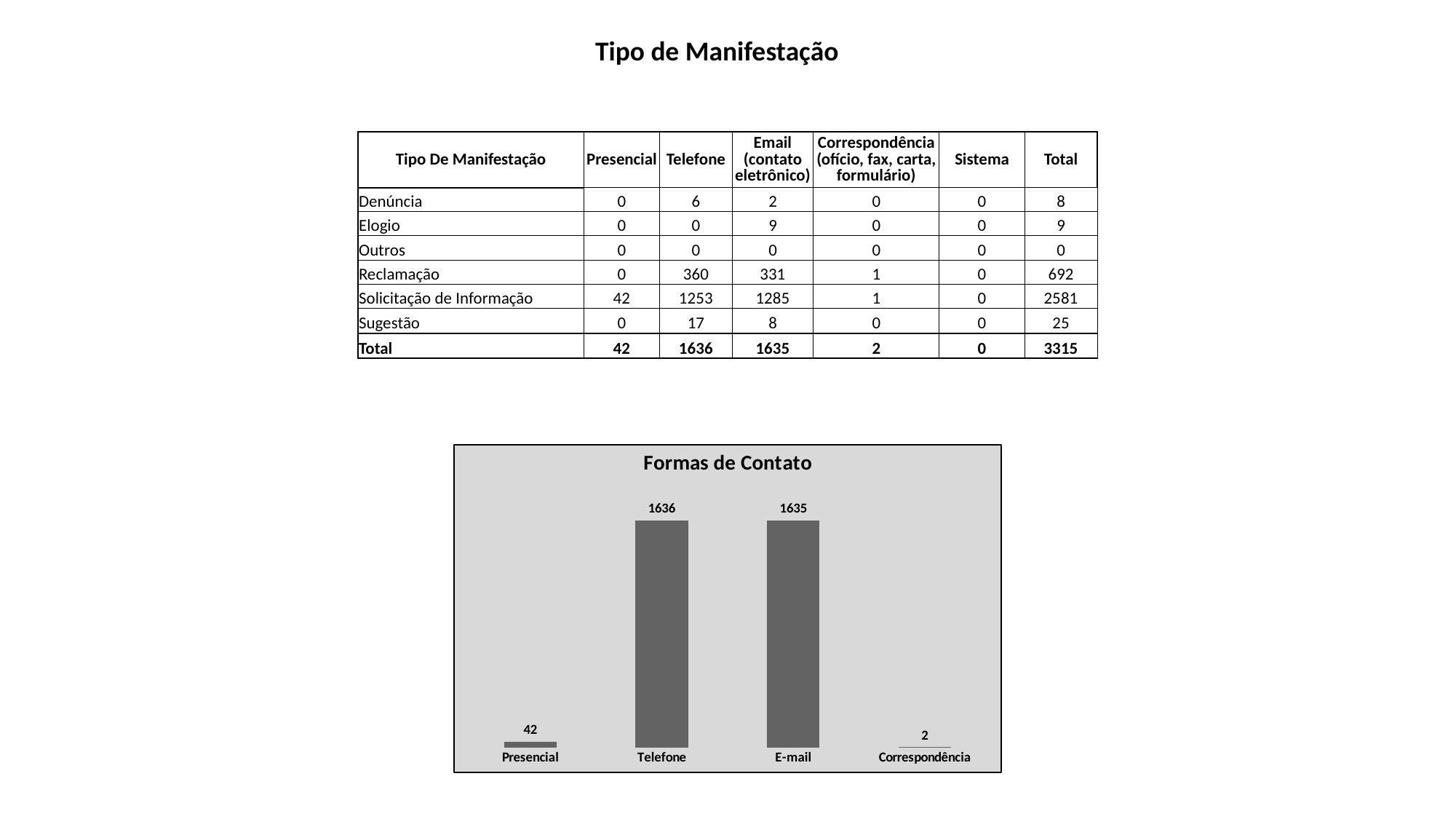

# Tipo de Manifestação
| Tipo De Manifestação | Presencial | Telefone | Email (contato eletrônico) | Correspondência (ofício, fax, carta, formulário) | Sistema | Total |
| --- | --- | --- | --- | --- | --- | --- |
| Denúncia | 0 | 6 | 2 | 0 | 0 | 8 |
| Elogio | 0 | 0 | 9 | 0 | 0 | 9 |
| Outros | 0 | 0 | 0 | 0 | 0 | 0 |
| Reclamação | 0 | 360 | 331 | 1 | 0 | 692 |
| Solicitação de Informação | 42 | 1253 | 1285 | 1 | 0 | 2581 |
| Sugestão | 0 | 17 | 8 | 0 | 0 | 25 |
| Total | 42 | 1636 | 1635 | 2 | 0 | 3315 |

### Chart: Formas de Contato

| Category |  |
|---|---|
| Presencial | 42.0 |
| Telefone | 1636.0 |
| E-mail | 1635.0 |
| Correspondência | 2.0 |